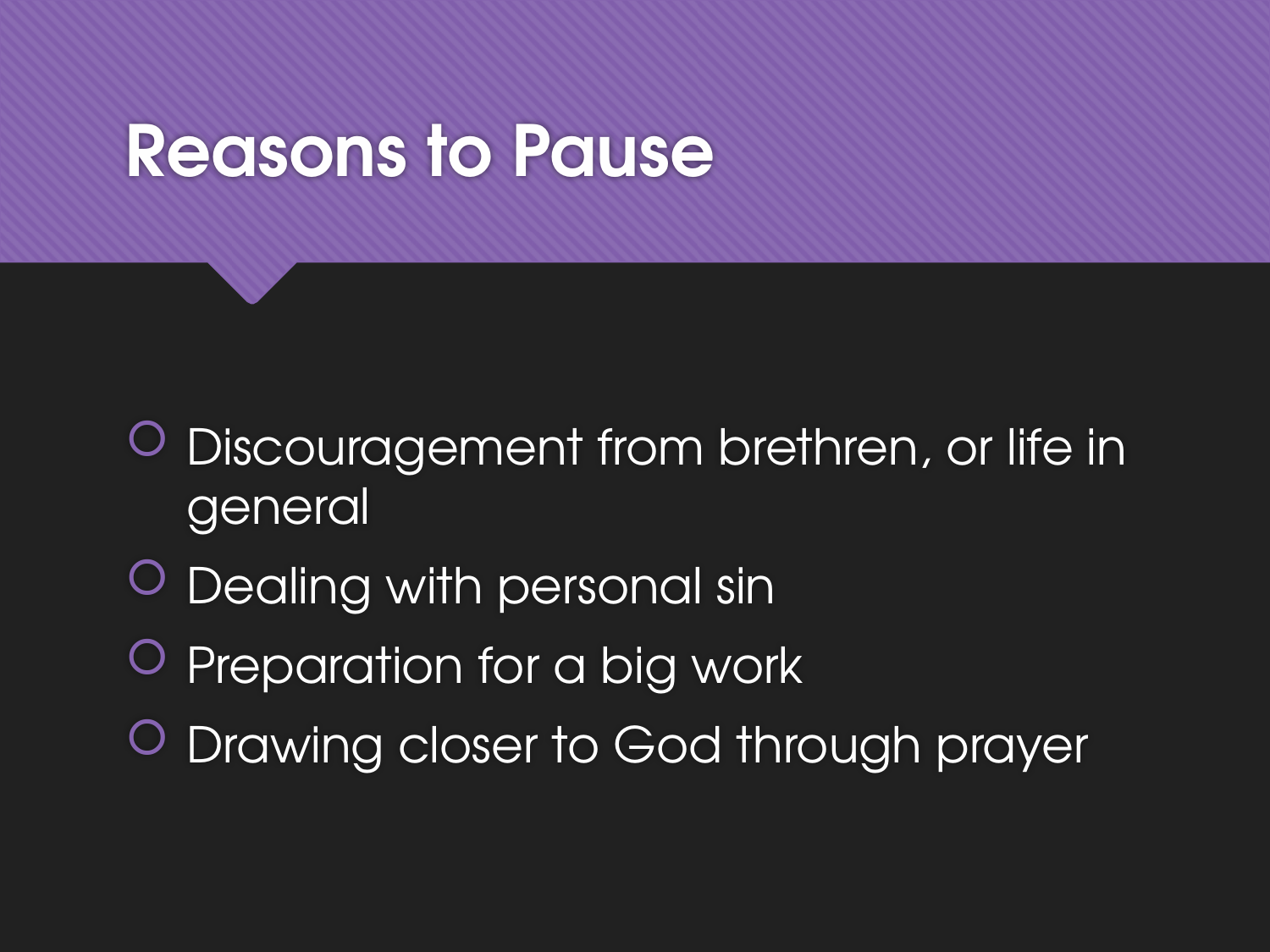

# Reasons to Pause
 Discouragement from brethren, or life in   general
 Dealing with personal sin
 Preparation for a big work
 Drawing closer to God through prayer